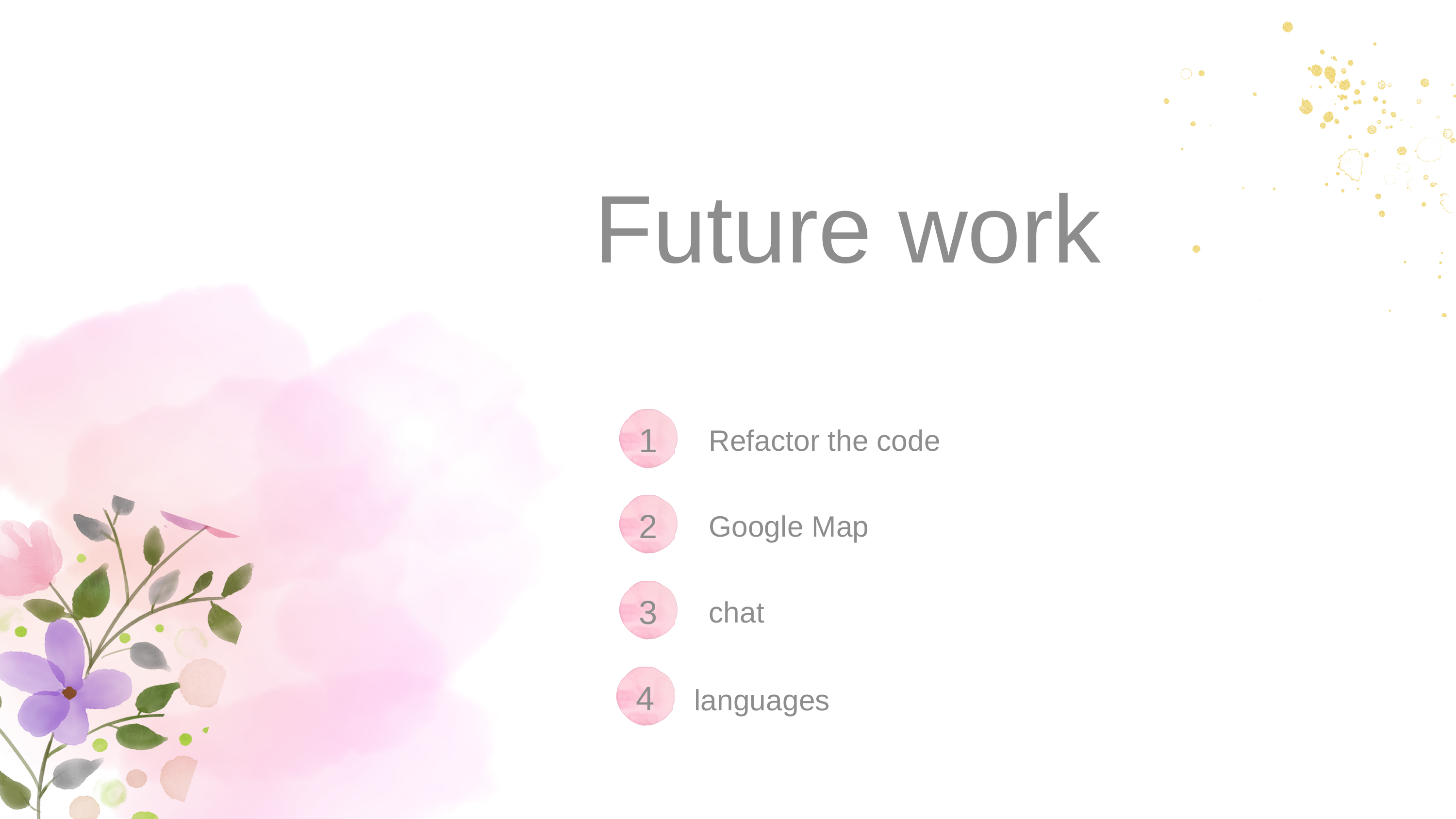

Future work

Refactor the code
1

Google Map
2

chat
3

4
languages